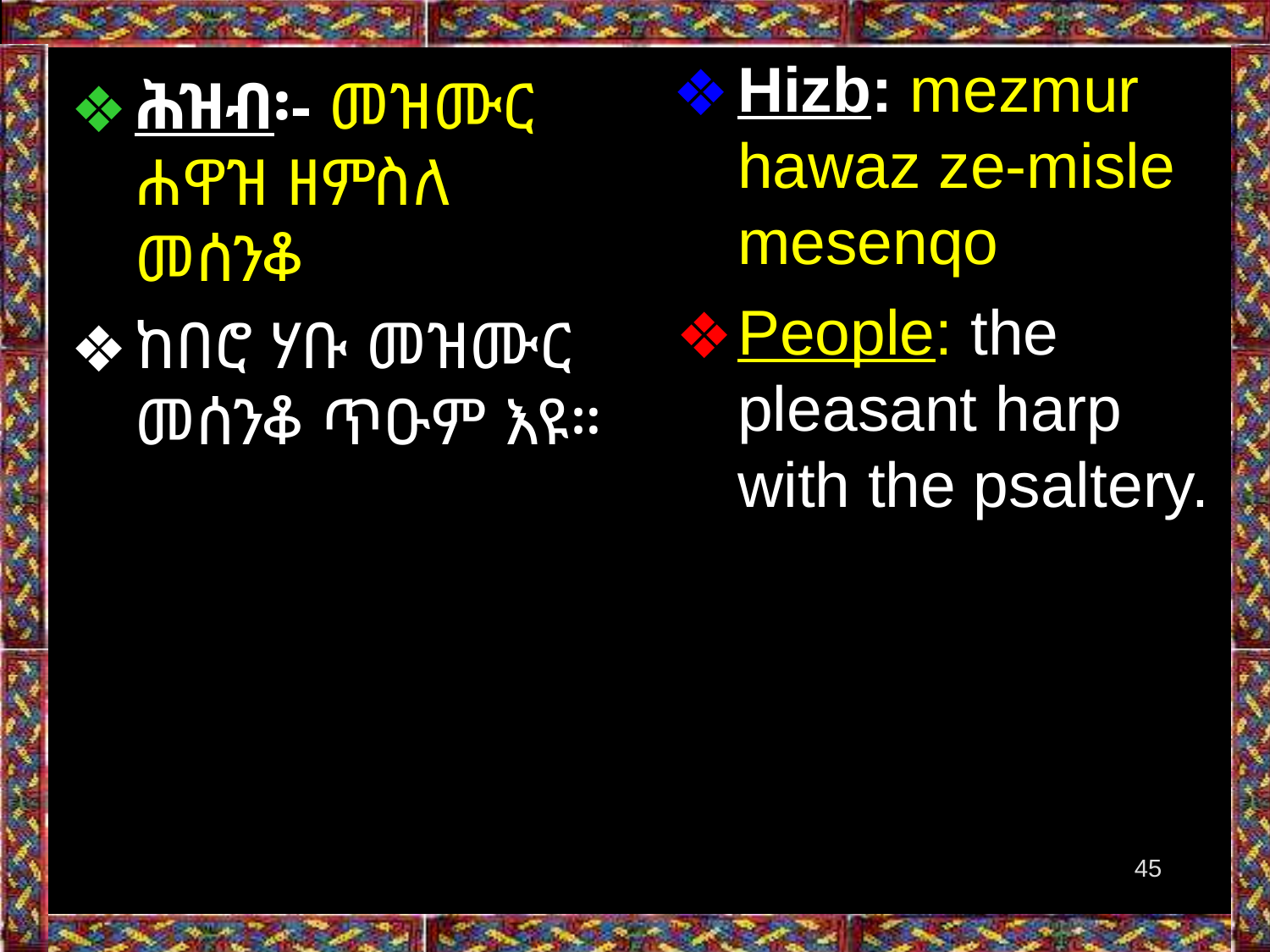

Hizb: mezmur hawaz ze-misle mesenqo
People: the pleasant harp with the psaltery.
ሕዝብ፡- መዝሙር ሐዋዝ ዘምስለ መሰንቆ
ከበሮ ሃቡ መዝሙር መሰንቆ ጥዑም እዩ።

45